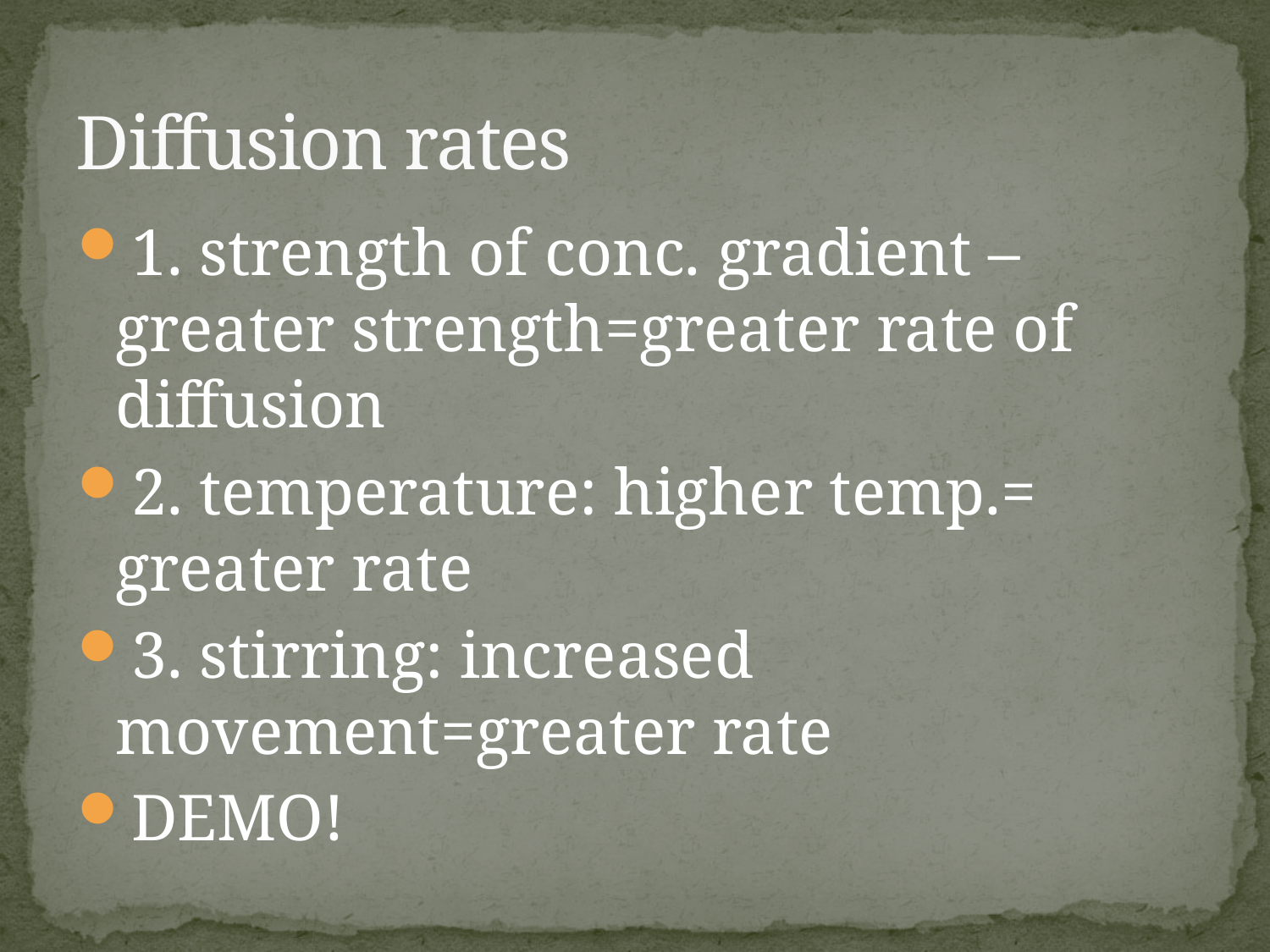

# Diffusion rates
1. strength of conc. gradient – greater strength=greater rate of diffusion
2. temperature: higher temp.= greater rate
3. stirring: increased movement=greater rate
DEMO!